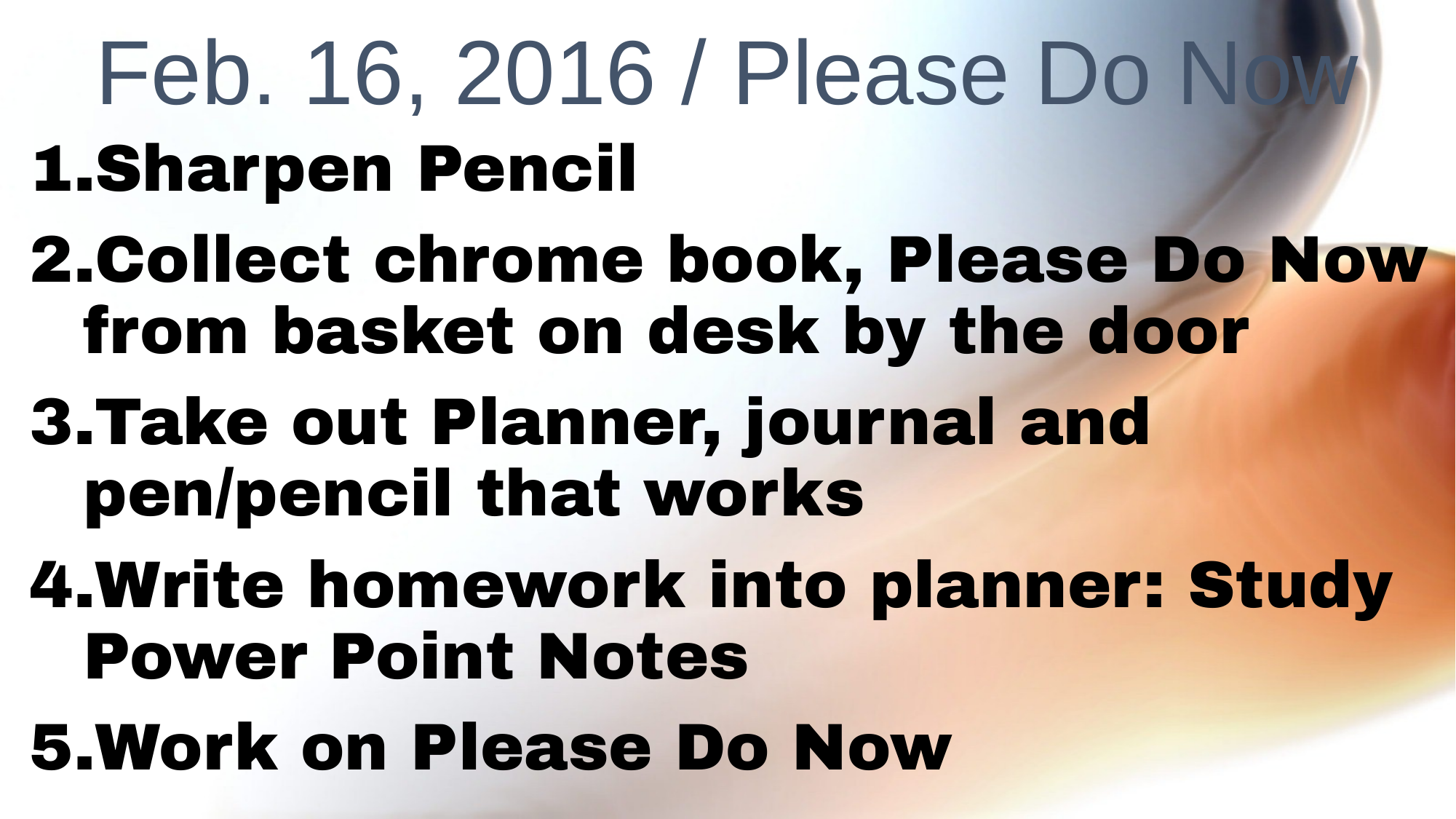

# Feb. 16, 2016 / Please Do Now
Sharpen Pencil
Collect chrome book, Please Do Now from basket on desk by the door
Take out Planner, journal and pen/pencil that works
Write homework into planner: Study Power Point Notes
Work on Please Do Now